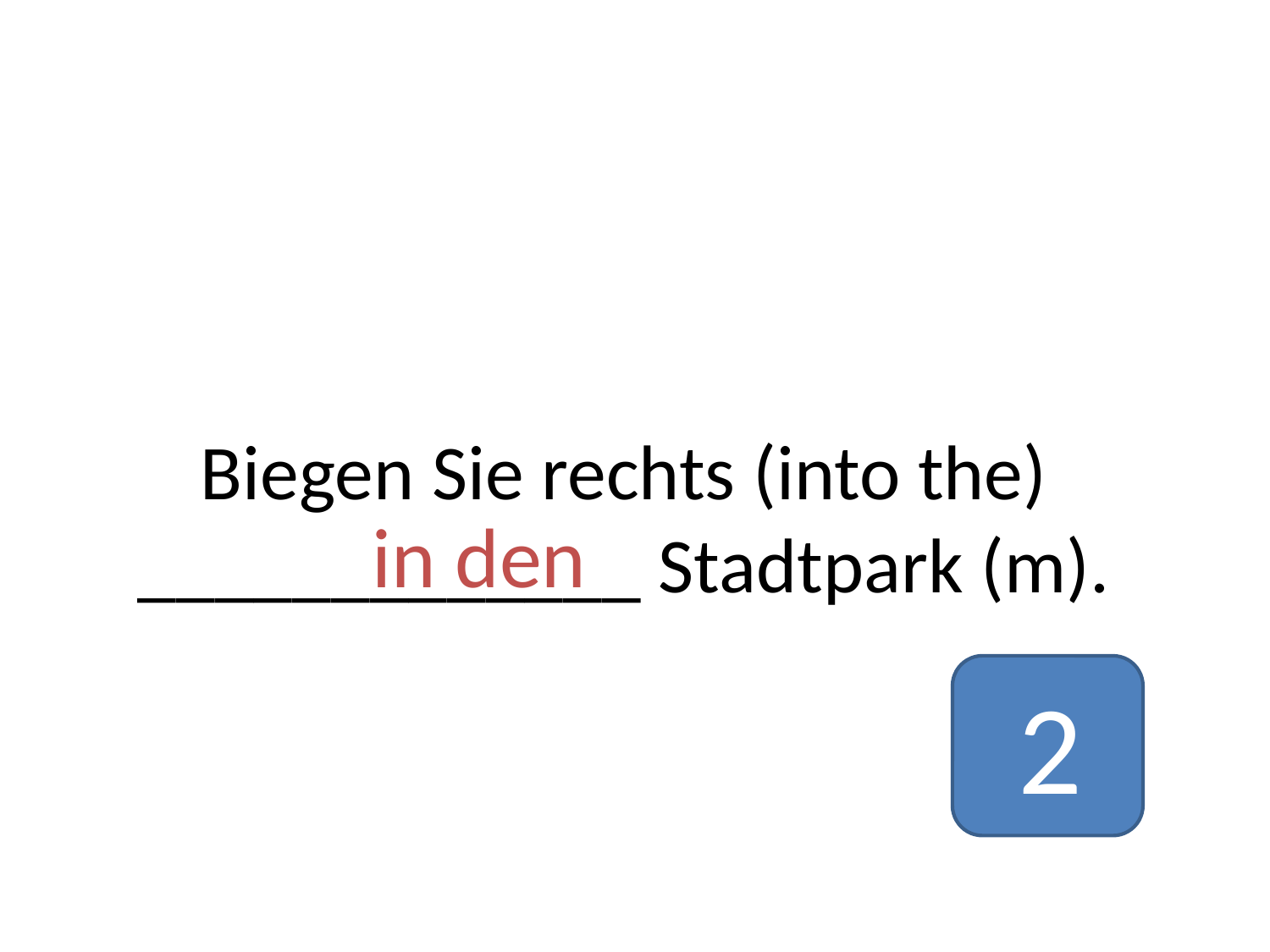

# Biegen Sie rechts (into the) _____________ Stadtpark (m).
in den

2